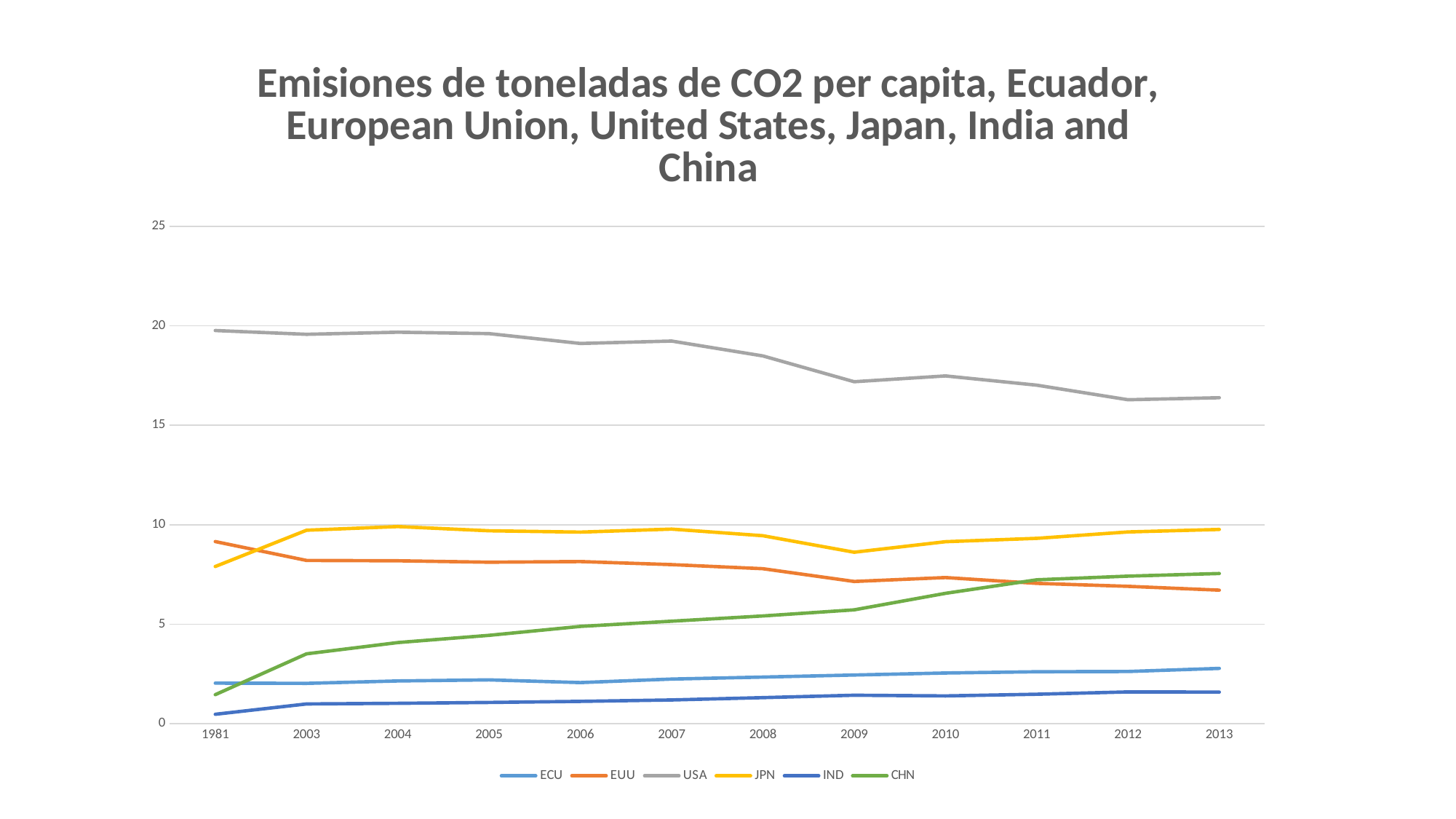

### Chart: Emisiones de toneladas de CO2 per capita, Ecuador, European Union, United States, Japan, India and China

| Category | ECU | EUU | USA | JPN | IND | CHN |
|---|---|---|---|---|---|---|
| 1981 | 2.039812816364857 | 9.15562117510416 | 19.766764174213176 | 7.901592054263567 | 0.4748549054795713 | 1.460431816558254 |
| 2003 | 2.029189591861305 | 8.20610488918327 | 19.57623904755476 | 9.72528205891104 | 0.9920857120386298 | 3.512245427662217 |
| 2004 | 2.150042210583624 | 8.189971760301695 | 19.68358135036204 | 9.909203497154843 | 1.024769586671534 | 4.080138905541731 |
| 2005 | 2.2033665685443102 | 8.118599659762387 | 19.61027503906811 | 9.6988825182159 | 1.0683693448962812 | 4.441150694934495 |
| 2006 | 2.066175812547566 | 8.149719378620894 | 19.116138823715453 | 9.632048617954855 | 1.1218747348119986 | 4.892727097984775 |
| 2007 | 2.244784002003734 | 7.996371846303283 | 19.237460446785647 | 9.782963898719542 | 1.1932054176219766 | 5.153564016587183 |
| 2008 | 2.344224092582851 | 7.792284819214996 | 18.489233752175142 | 9.449533971560873 | 1.31018188091772 | 5.41700211753249 |
| 2009 | 2.448359132031112 | 7.149118319186483 | 17.19236714434474 | 8.619441767476005 | 1.4319479702264317 | 5.722912036717095 |
| 2010 | 2.549397135207074 | 7.345752305135023 | 17.48480314797955 | 9.150005372062155 | 1.3970045783776983 | 6.554417957621449 |
| 2011 | 2.611816478314955 | 7.054305943607738 | 17.019438516034338 | 9.318429370076473 | 1.4804356442805606 | 7.234858711582958 |
| 2012 | 2.6247736550092795 | 6.9061181176367405 | 16.287052881439962 | 9.639072463320023 | 1.5974361886960677 | 7.418954607813014 |
| 2013 | 2.779287584590614 | 6.714521134741136 | 16.389757994879048 | 9.764393145108741 | 1.5902728289544397 | 7.550916484698463 |
#